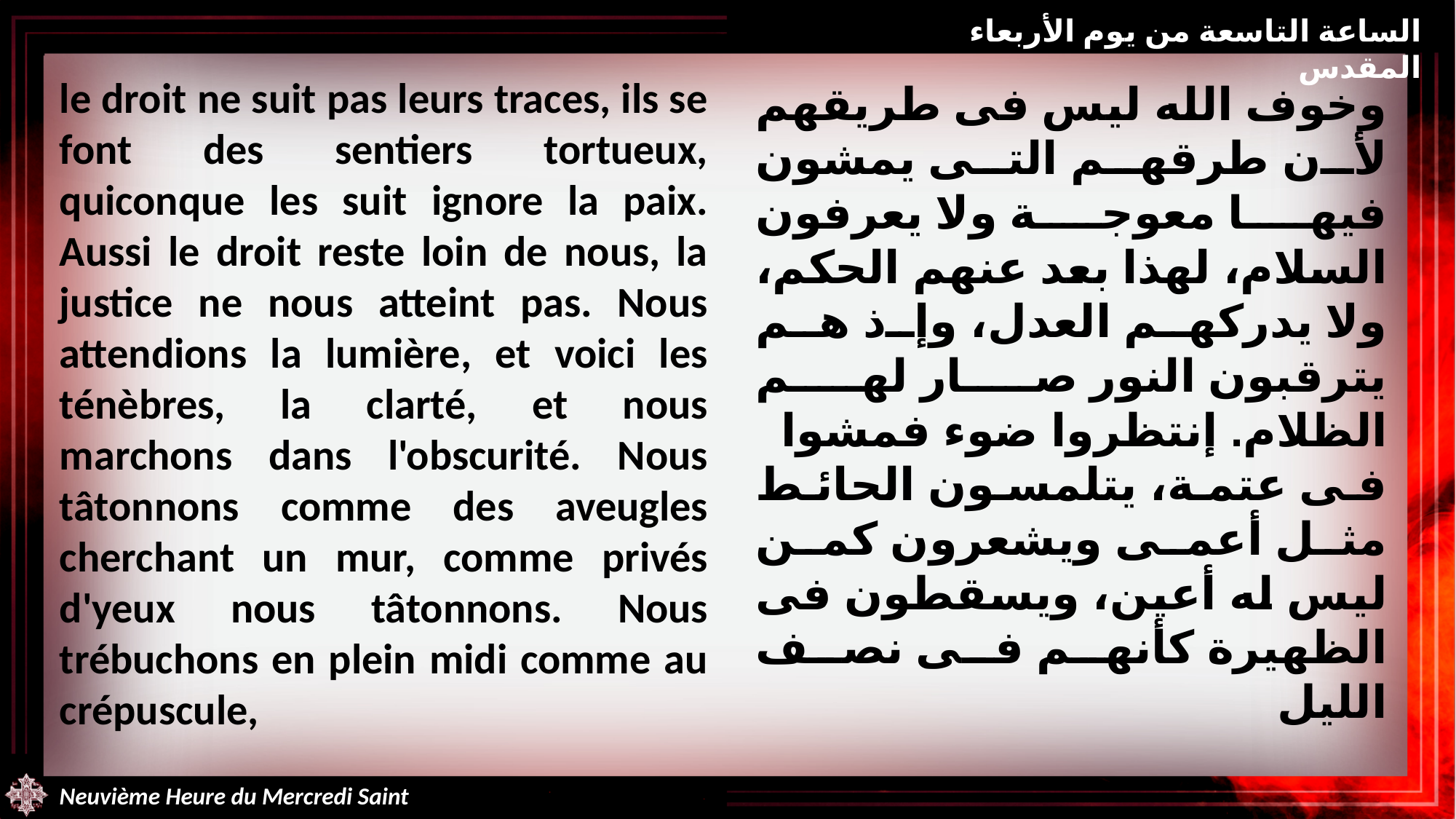

الساعة التاسعة من يوم الأربعاء المقدس
le droit ne suit pas leurs traces, ils se font des sentiers tortueux, quiconque les suit ignore la paix. Aussi le droit reste loin de nous, la justice ne nous atteint pas. Nous attendions la lumière, et voici les ténèbres, la clarté, et nous marchons dans l'obscurité. Nous tâtonnons comme des aveugles cherchant un mur, comme privés d'yeux nous tâtonnons. Nous trébuchons en plein midi comme au crépuscule,
وخوف الله ليس فى طريقهم لأن طرقهم التى يمشون فيها معوجة ولا يعرفون السلام، لهذا بعد عنهم الحكم، ولا يدركهم العدل، وإذ هم يترقبون النور صار لهم الظلام. إنتظروا ضوء فمشوا فى عتمة، يتلمسون الحائط مثل أعمى ويشعرون كمن ليس له أعين، ويسقطون فى الظهيرة كأنهم فى نصف الليل
Neuvième Heure du Mercredi Saint